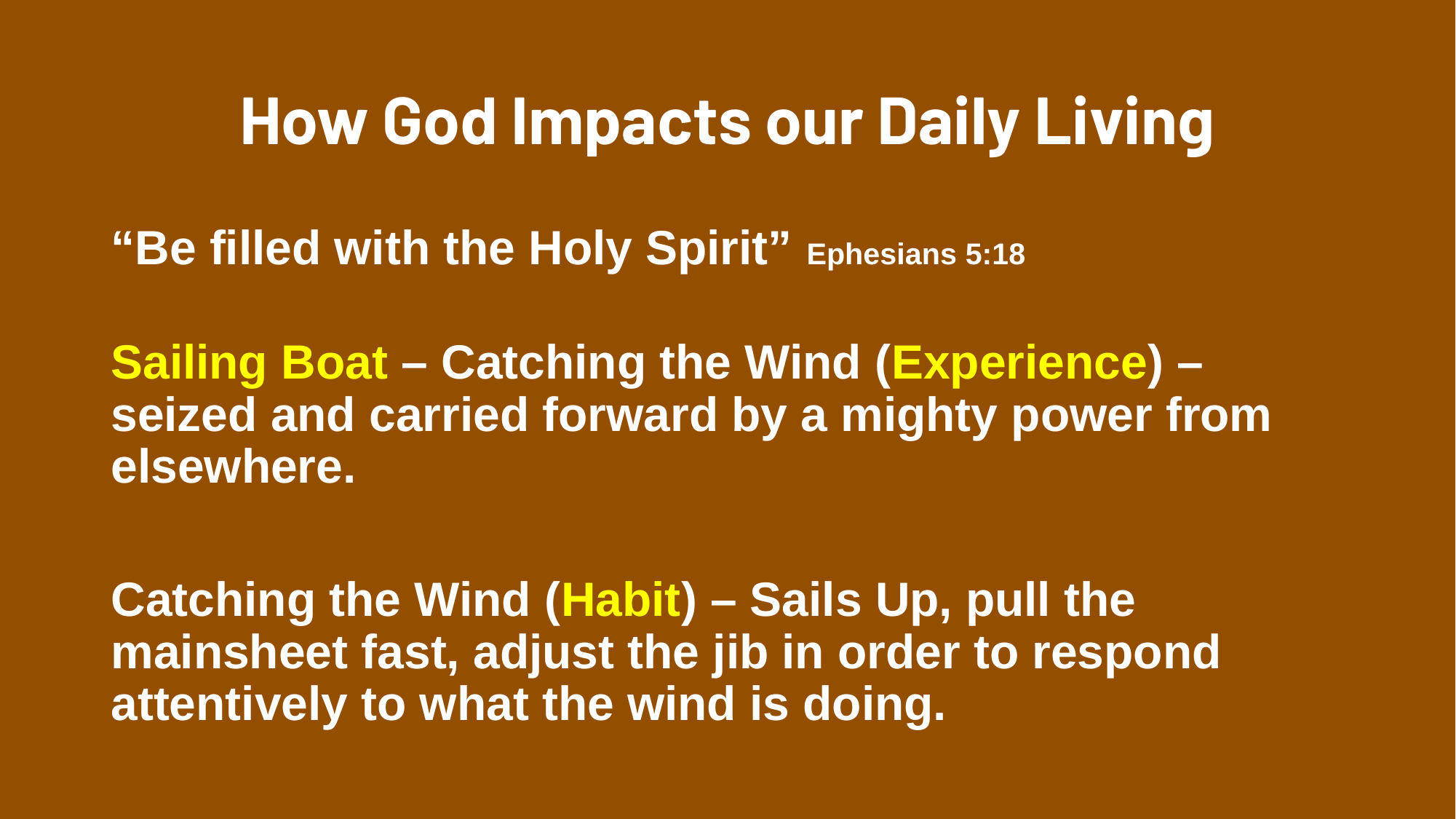

# How God Impacts our Daily Living
“Be filled with the Holy Spirit” Ephesians 5:18

Sailing Boat – Catching the Wind (Experience) – seized and carried forward by a mighty power from elsewhere.

Catching the Wind (Habit) – Sails Up, pull the mainsheet fast, adjust the jib in order to respond attentively to what the wind is doing.